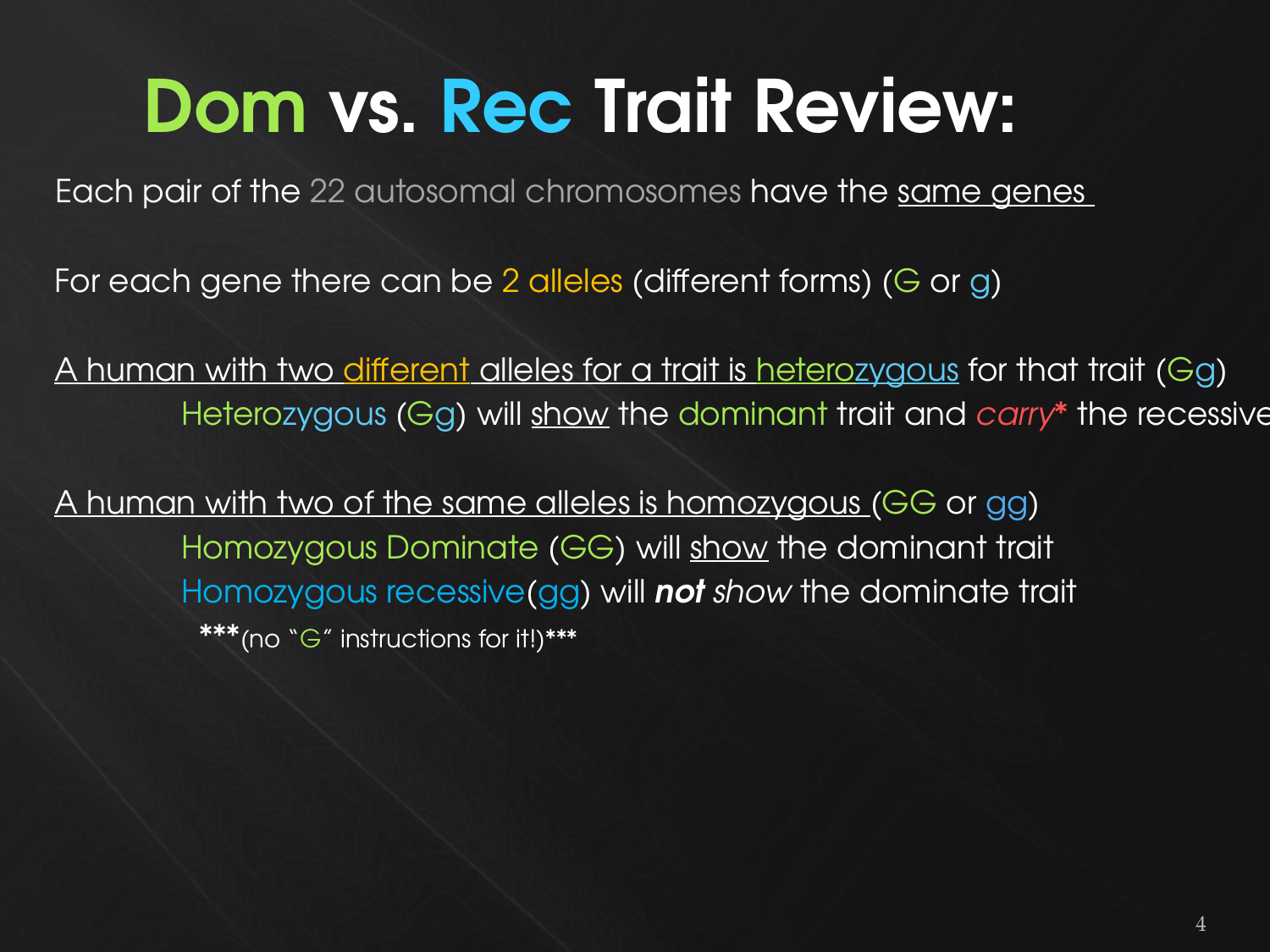

# Dom vs. Rec Trait Review:
   Each pair of the 22 autosomal chromosomes have the same genes

For each gene there can be 2 alleles (different forms) (G or g)

A human with two different alleles for a trait is heterozygous for that trait (Gg)
	Heterozygous (Gg) will show the dominant trait and carry* the recessive

A human with two of the same alleles is homozygous (GG or gg)
	Homozygous Dominate (GG) will show the dominant trait
	Homozygous recessive(gg) will not show the dominate trait
	  ***(no “G” instructions for it!)***

4